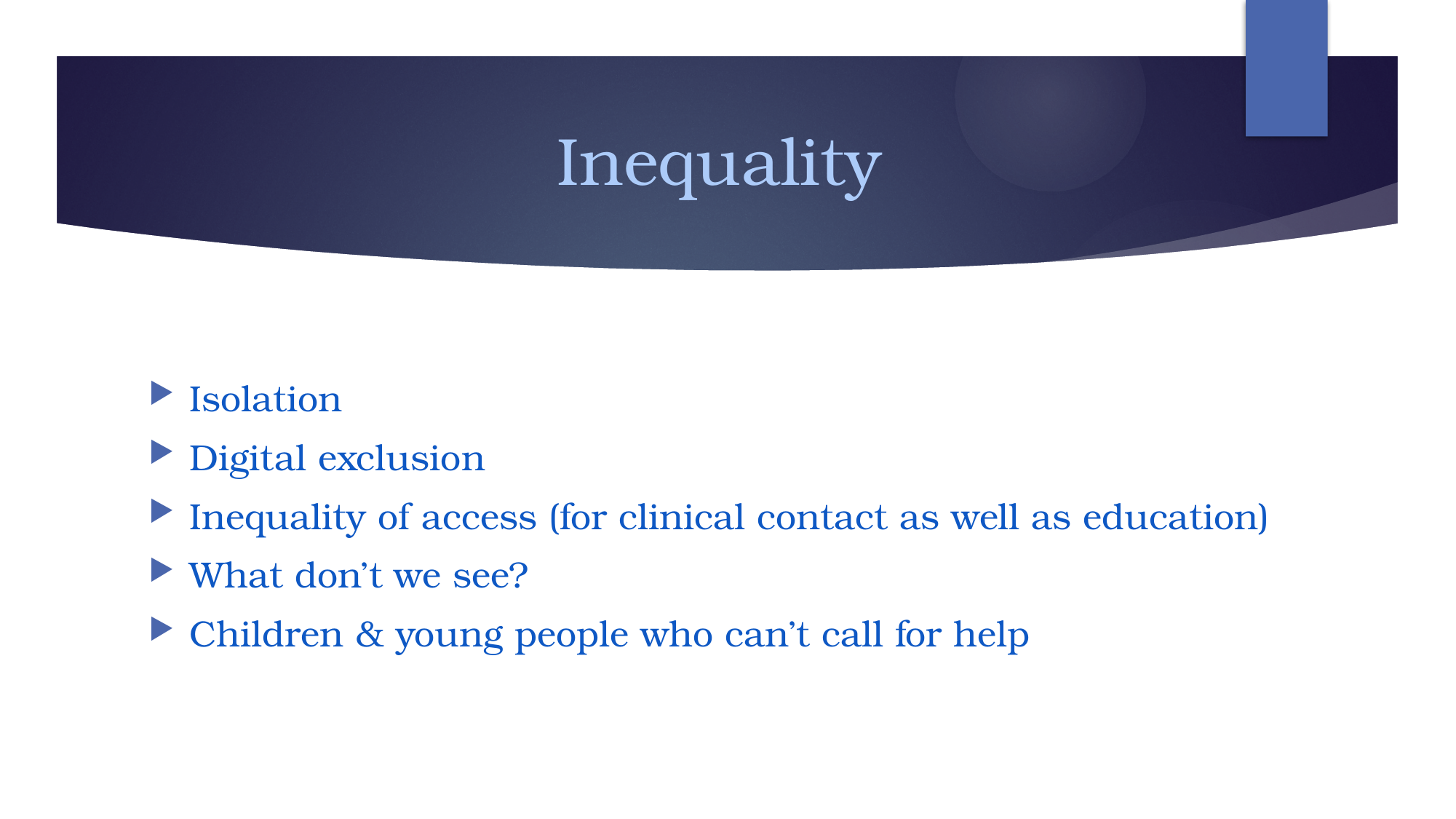

# Inequality

Isolation
Digital exclusion
Inequality of access (for clinical contact as well as education)
What don’t we see?
Children & young people who can’t call for help